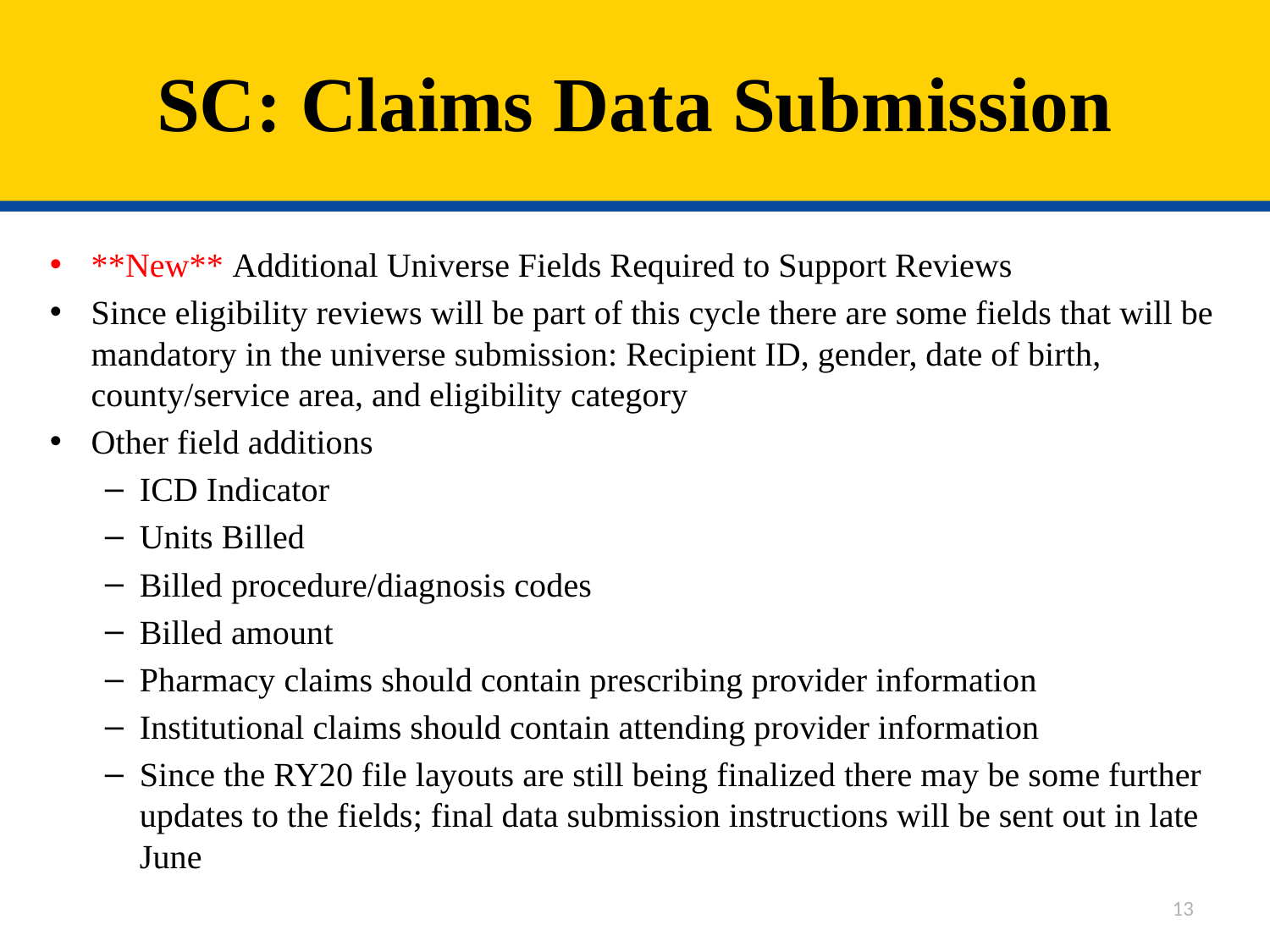

# SC: Claims Data Submission
**New** Additional Universe Fields Required to Support Reviews
Since eligibility reviews will be part of this cycle there are some fields that will be mandatory in the universe submission: Recipient ID, gender, date of birth, county/service area, and eligibility category
Other field additions
ICD Indicator
Units Billed
Billed procedure/diagnosis codes
Billed amount
Pharmacy claims should contain prescribing provider information
Institutional claims should contain attending provider information
Since the RY20 file layouts are still being finalized there may be some further updates to the fields; final data submission instructions will be sent out in late June

13